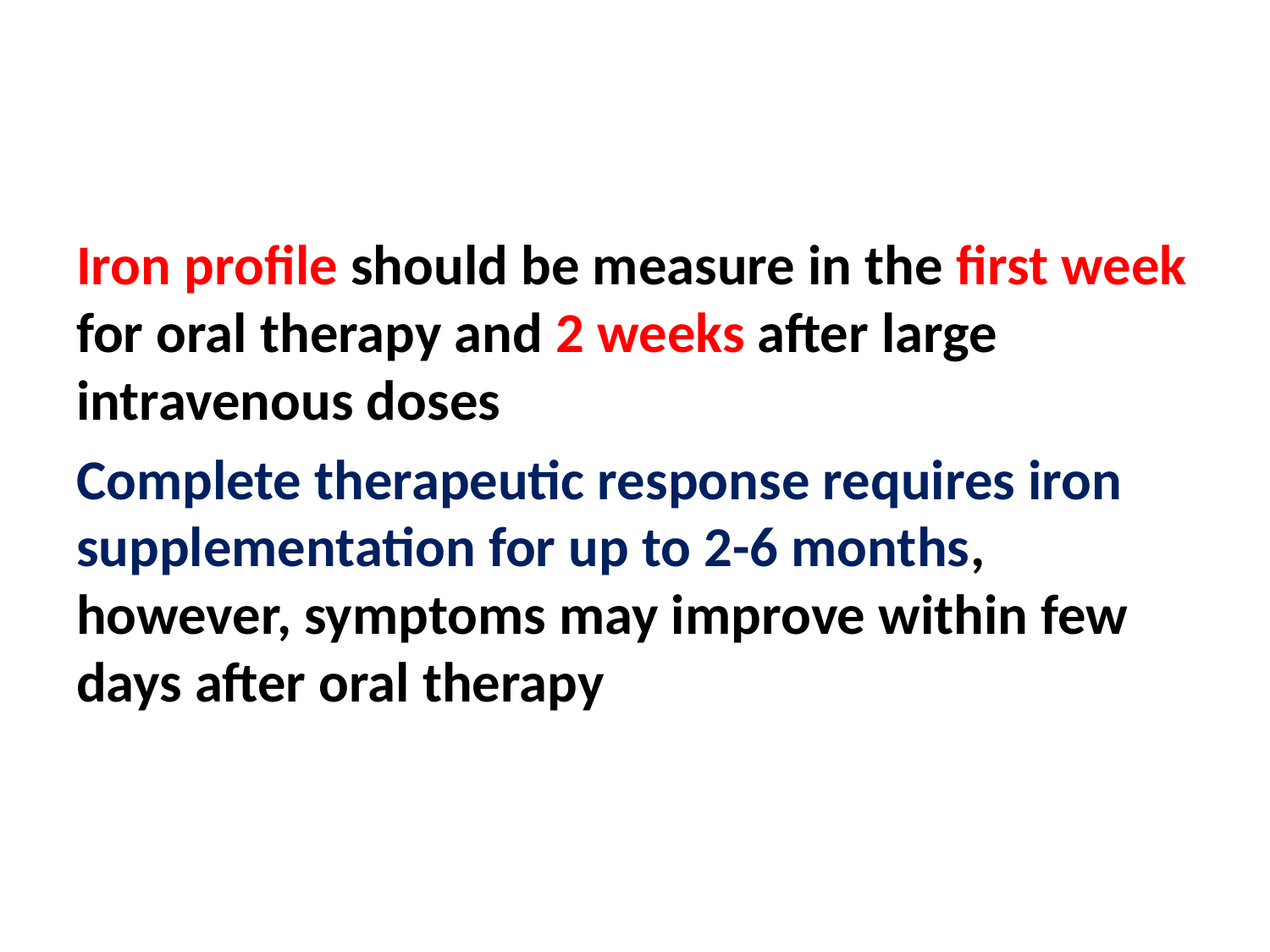

#
Iron profile should be measure in the first week for oral therapy and 2 weeks after large intravenous doses
Complete therapeutic response requires iron supplementation for up to 2-6 months, however, symptoms may improve within few days after oral therapy